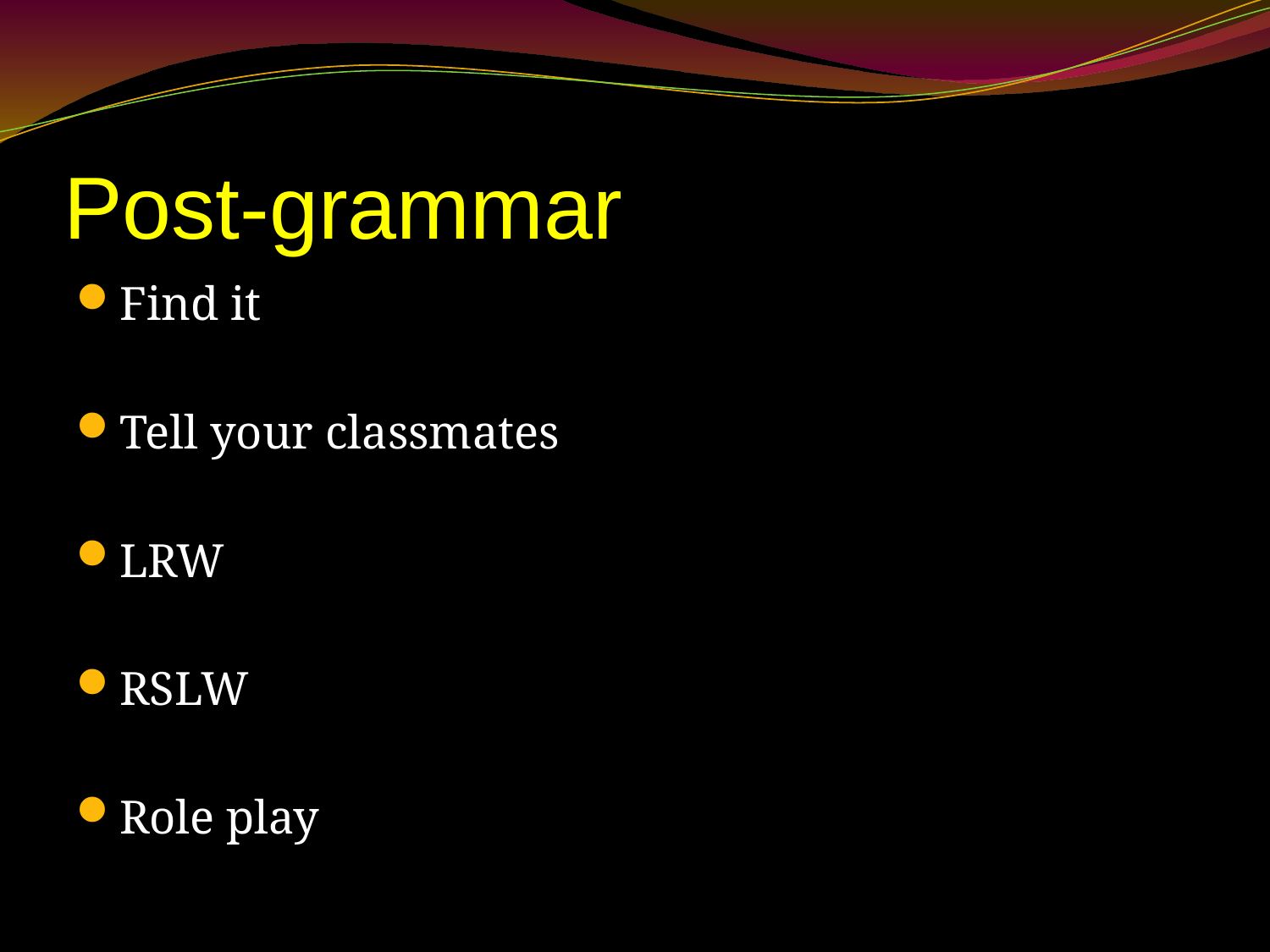

# Post-grammar
Find it

Tell your classmates

LRW

RSLW

Role play